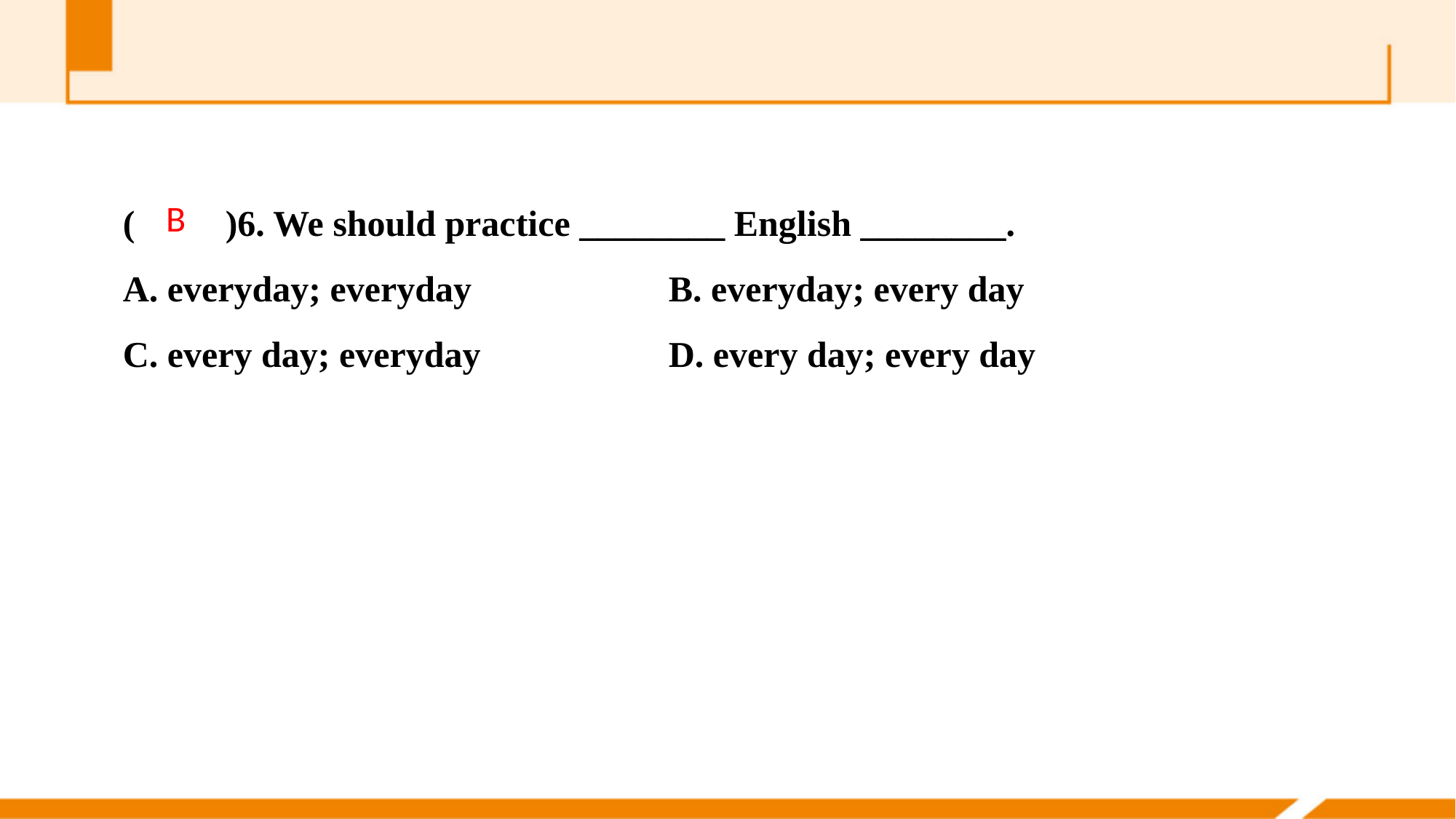

(　　)6. We should practice ________ English ________.
A. everyday; everyday		B. everyday; every day
C. every day; everyday		D. every day; every day
B